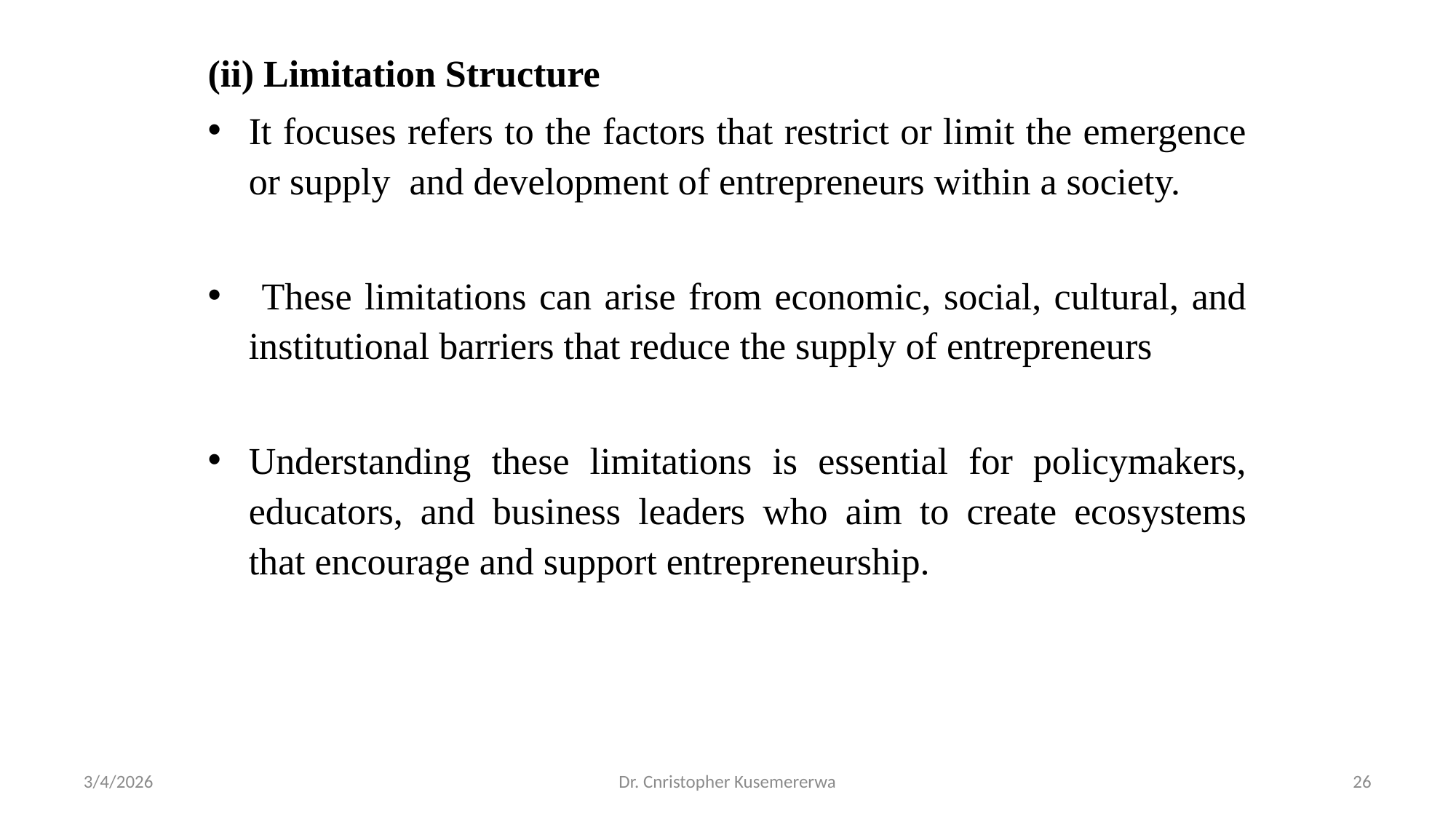

(ii) Limitation Structure
It focuses refers to the factors that restrict or limit the emergence or supply  and development of entrepreneurs within a society.

 These limitations can arise from economic, social, cultural, and institutional barriers that reduce the supply of entrepreneurs

Understanding these limitations is essential for policymakers, educators, and business leaders who aim to create ecosystems that encourage and support entrepreneurship.

3/4/2026
Dr. Cnristopher Kusemererwa
26